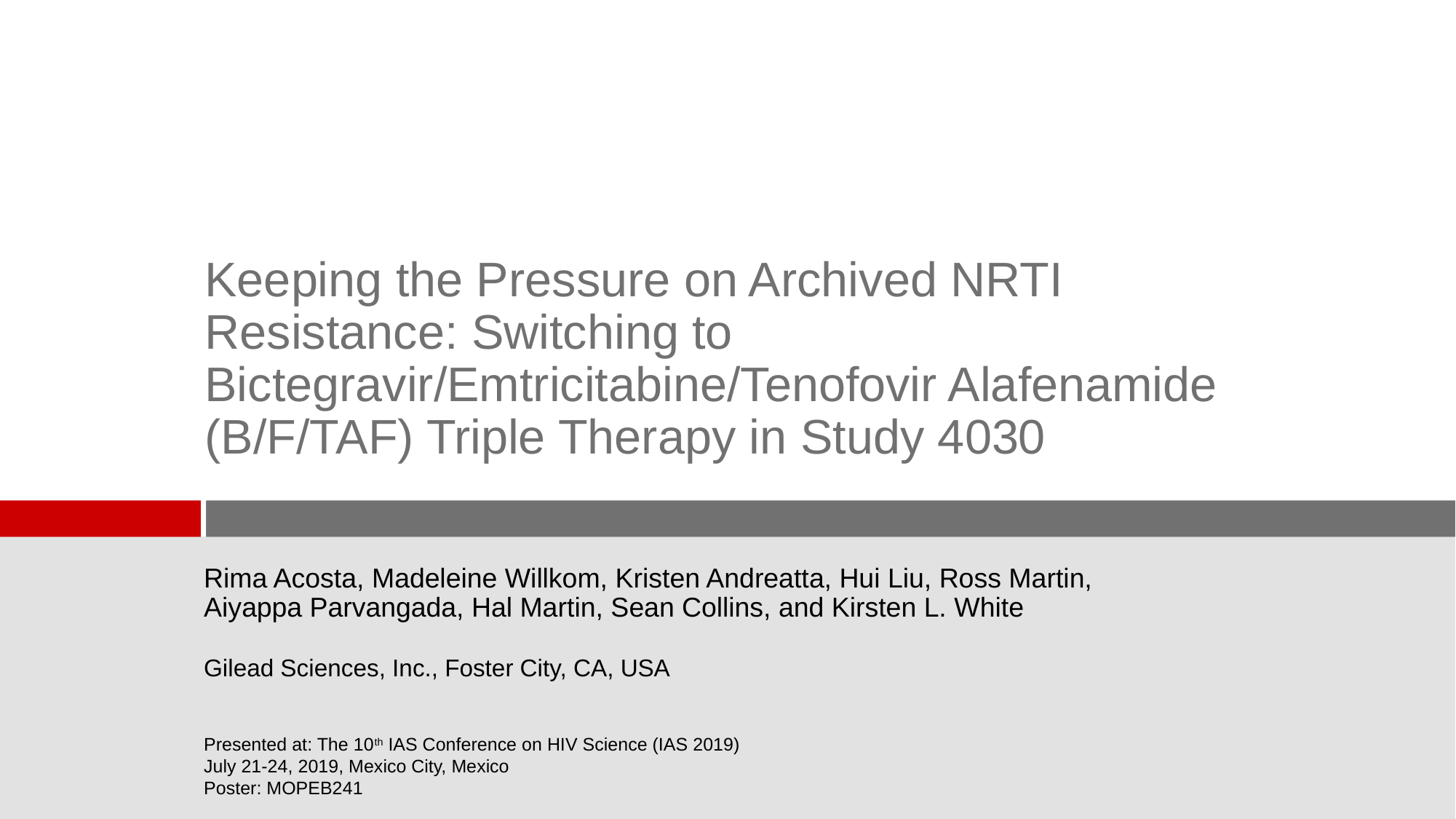

# Keeping the Pressure on Archived NRTI Resistance: Switching to Bictegravir/Emtricitabine/Tenofovir Alafenamide (B/F/TAF) Triple Therapy in Study 4030
Rima Acosta, Madeleine Willkom, Kristen Andreatta, Hui Liu, Ross Martin,
Aiyappa Parvangada, Hal Martin, Sean Collins, and Kirsten L. White
Gilead Sciences, Inc., Foster City, CA, USA

Presented at: The 10th IAS Conference on HIV Science (IAS 2019)
July 21-24, 2019, Mexico City, Mexico
Poster: MOPEB241